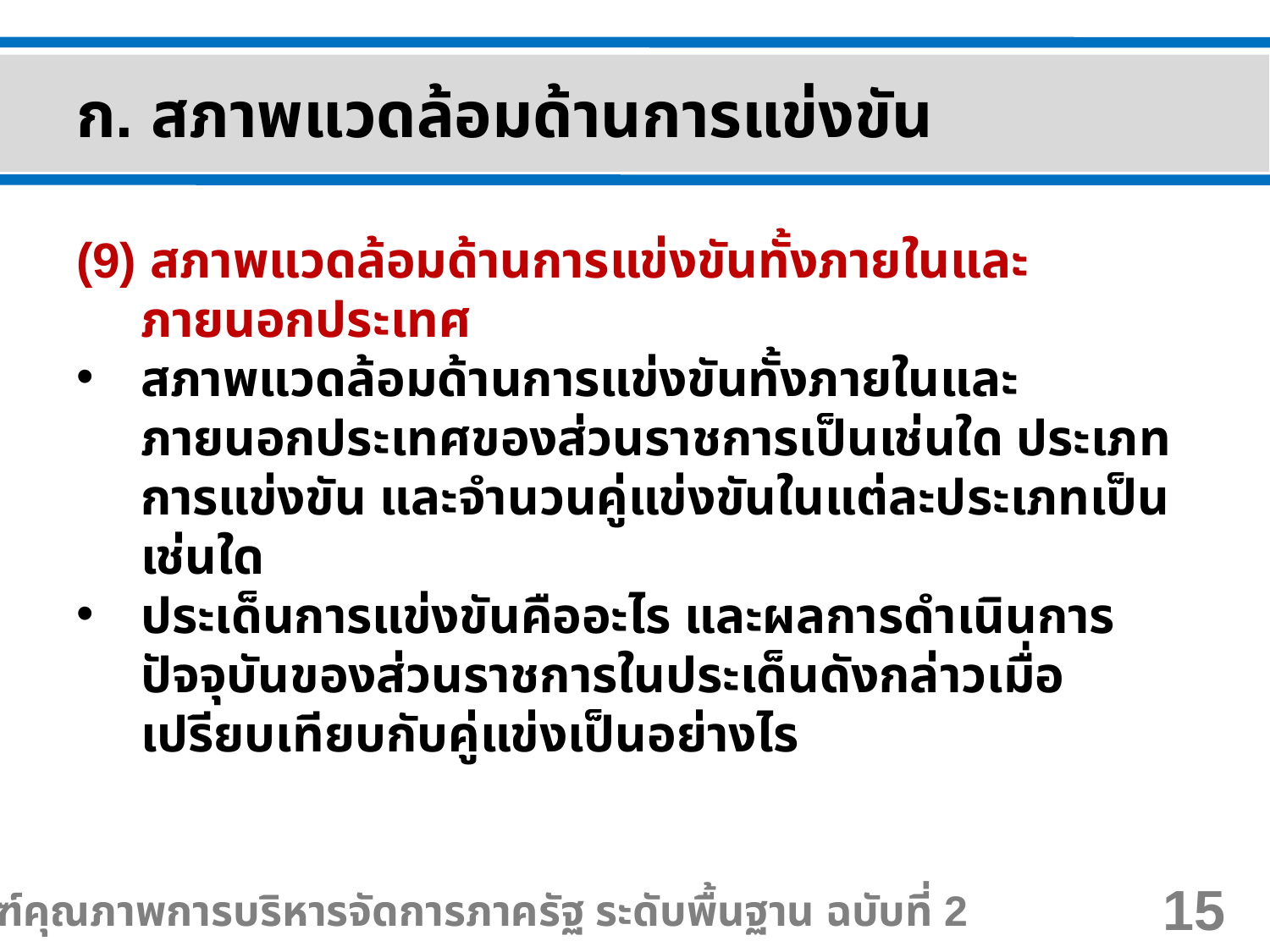

ก. สภาพแวดล้อมด้านการแข่งขัน
(9) สภาพแวดล้อมด้านการแข่งขันทั้งภายในและภายนอกประเทศ
สภาพแวดล้อมด้านการแข่งขันทั้งภายในและภายนอกประเทศของส่วนราชการเป็นเช่นใด ประเภทการแข่งขัน และจำนวนคู่แข่งขันในแต่ละประเภทเป็นเช่นใด
ประเด็นการแข่งขันคืออะไร และผลการดำเนินการปัจจุบันของส่วนราชการในประเด็นดังกล่าวเมื่อเปรียบเทียบกับคู่แข่งเป็นอย่างไร
เกณฑ์คุณภาพการบริหารจัดการภาครัฐ ระดับพื้นฐาน ฉบับที่ 2
15